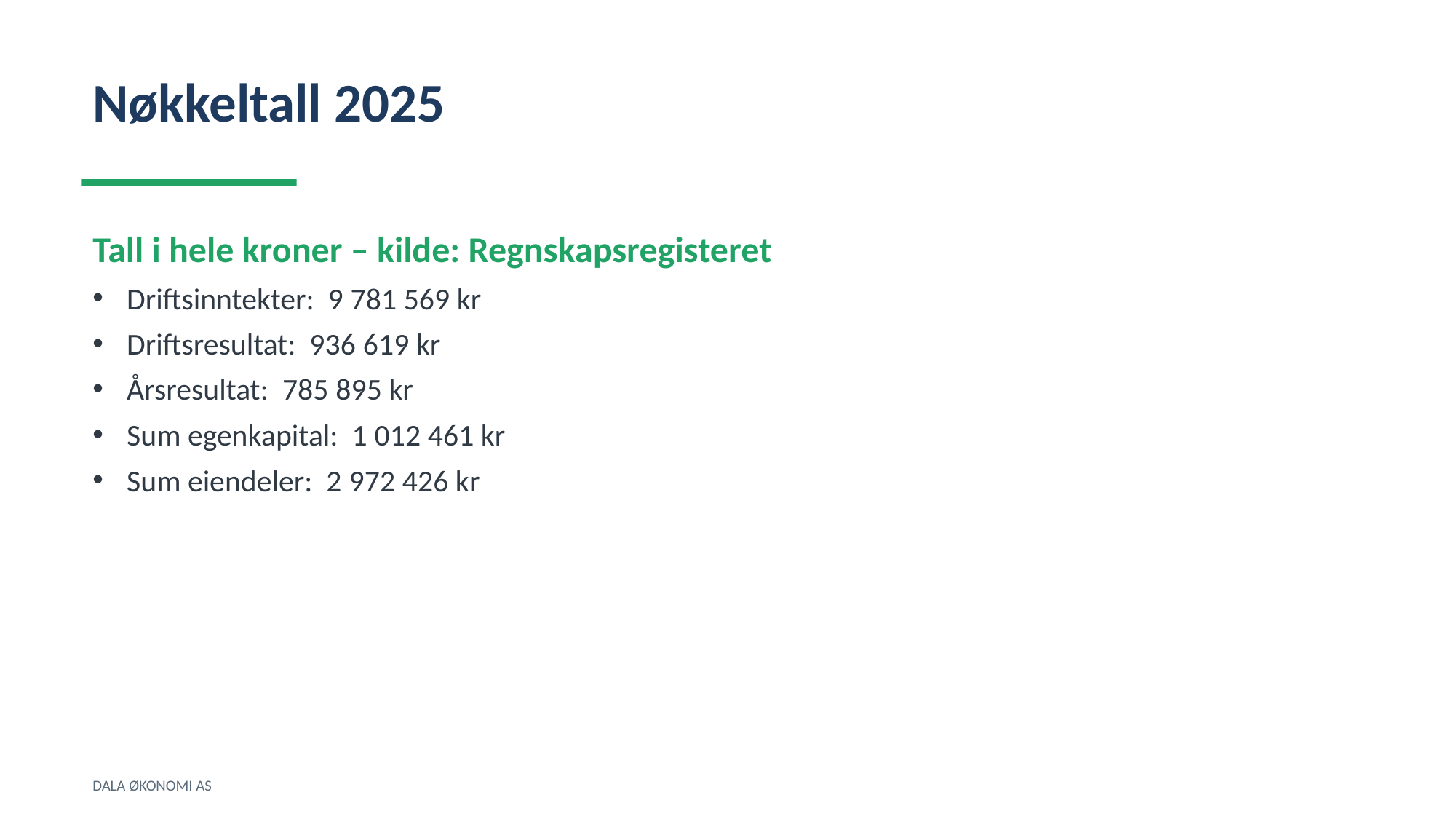

Nøkkeltall 2025

Tall i hele kroner – kilde: Regnskapsregisteret
Driftsinntekter:  9 781 569 kr
Driftsresultat:  936 619 kr
Årsresultat:  785 895 kr
Sum egenkapital:  1 012 461 kr
Sum eiendeler:  2 972 426 kr
DALA ØKONOMI AS